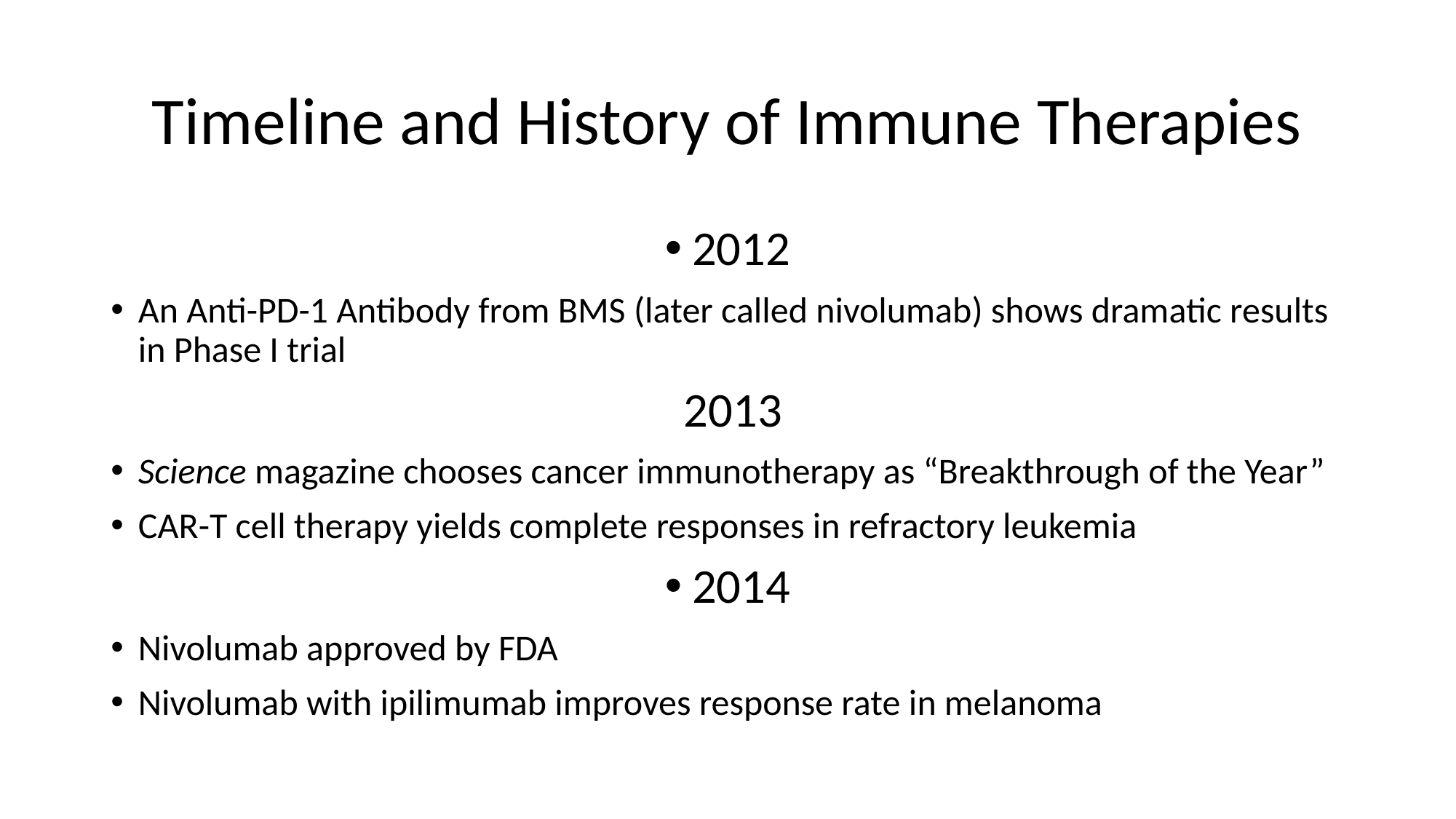

# Timeline and History of Immune Therapies
2012
An Anti-PD-1 Antibody from BMS (later called nivolumab) shows dramatic results in Phase I trial
 2013
Science magazine chooses cancer immunotherapy as “Breakthrough of the Year”
CAR-T cell therapy yields complete responses in refractory leukemia
2014
Nivolumab approved by FDA
Nivolumab with ipilimumab improves response rate in melanoma